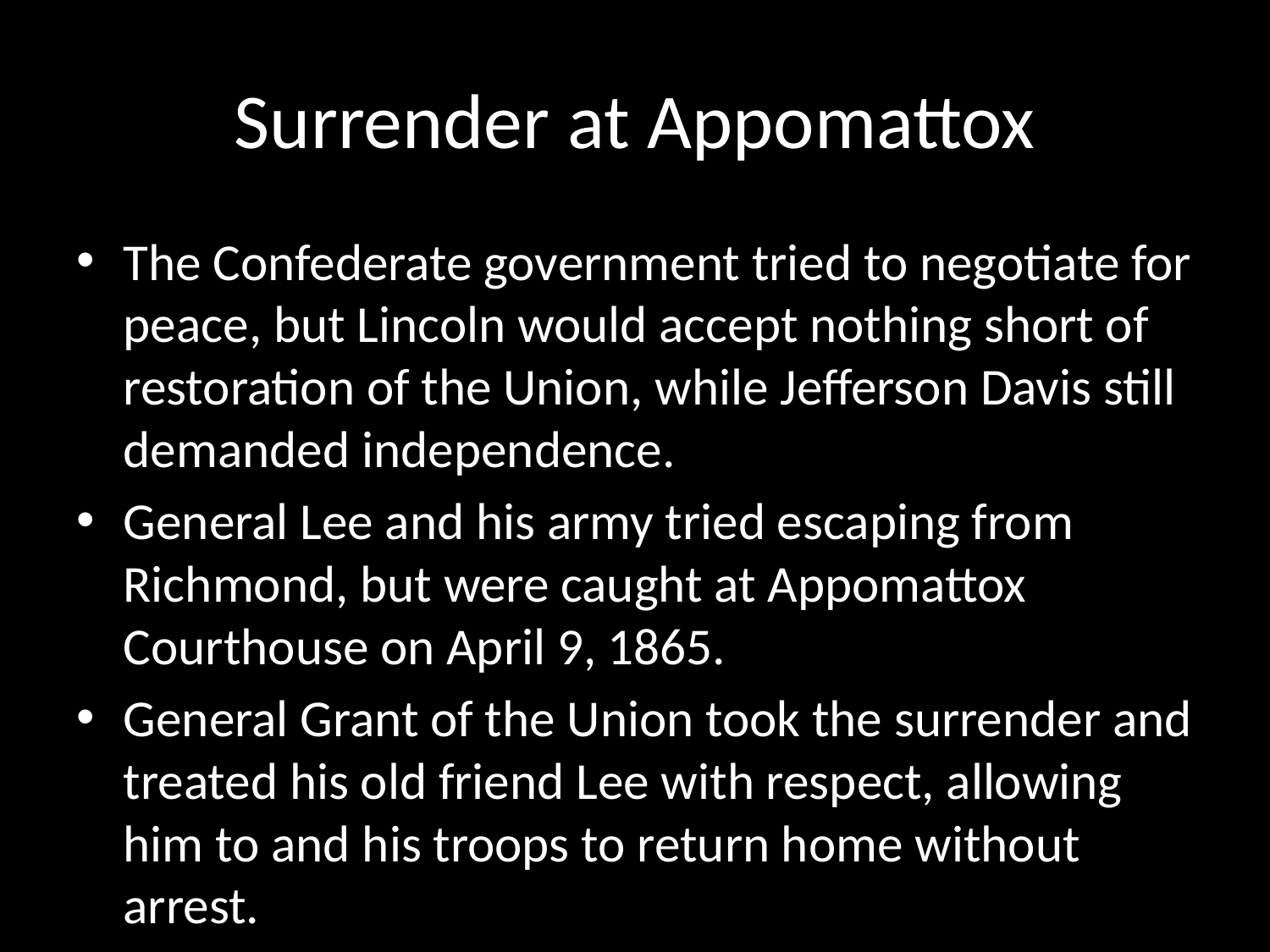

# Surrender at Appomattox
The Confederate government tried to negotiate for peace, but Lincoln would accept nothing short of restoration of the Union, while Jefferson Davis still demanded independence.
General Lee and his army tried escaping from Richmond, but were caught at Appomattox Courthouse on April 9, 1865.
General Grant of the Union took the surrender and treated his old friend Lee with respect, allowing him to and his troops to return home without arrest.